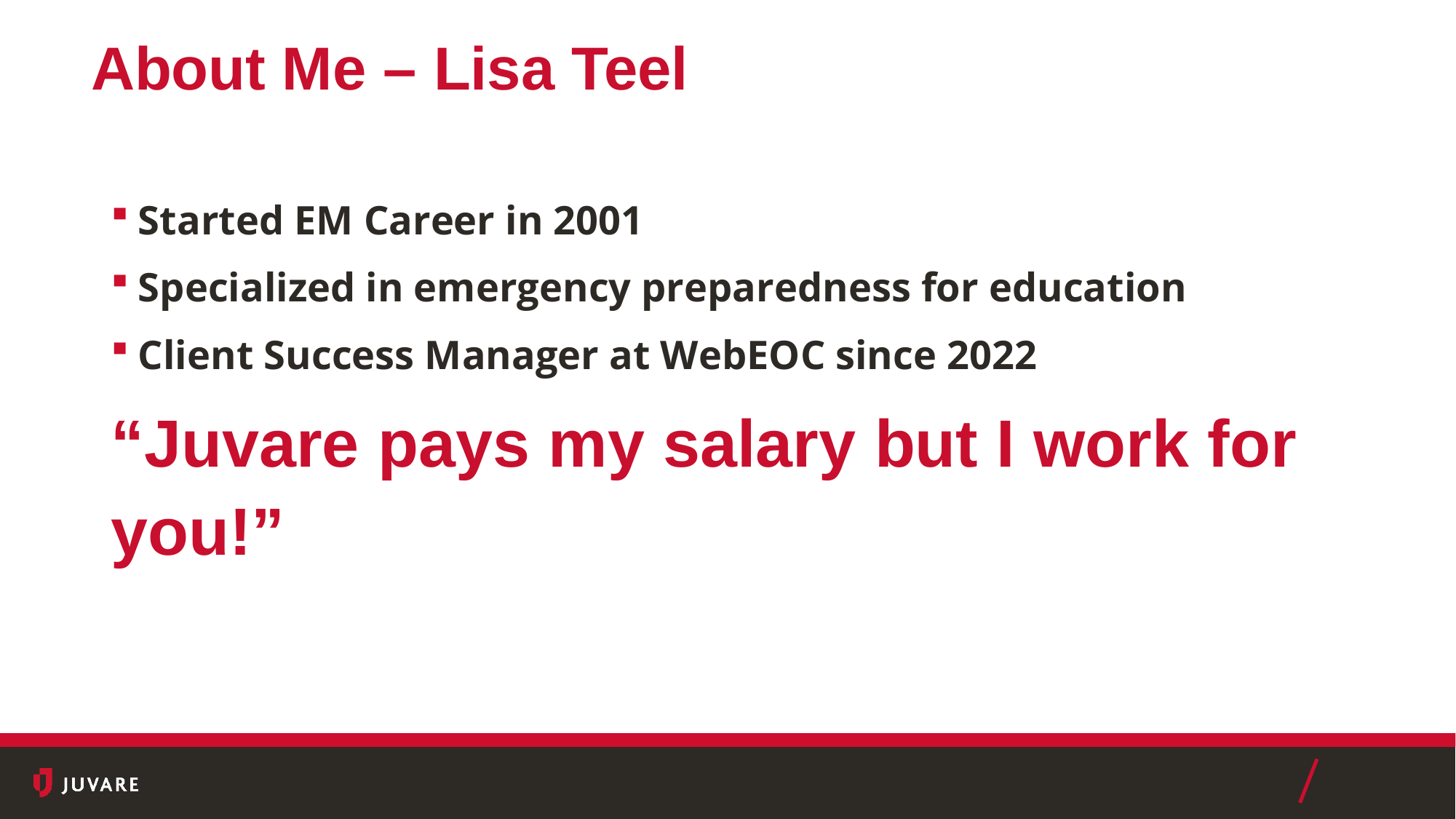

# About Me – Lisa Teel
Started EM Career in 2001
Specialized in emergency preparedness for education
Client Success Manager at WebEOC since 2022
“Juvare pays my salary but I work for you!”